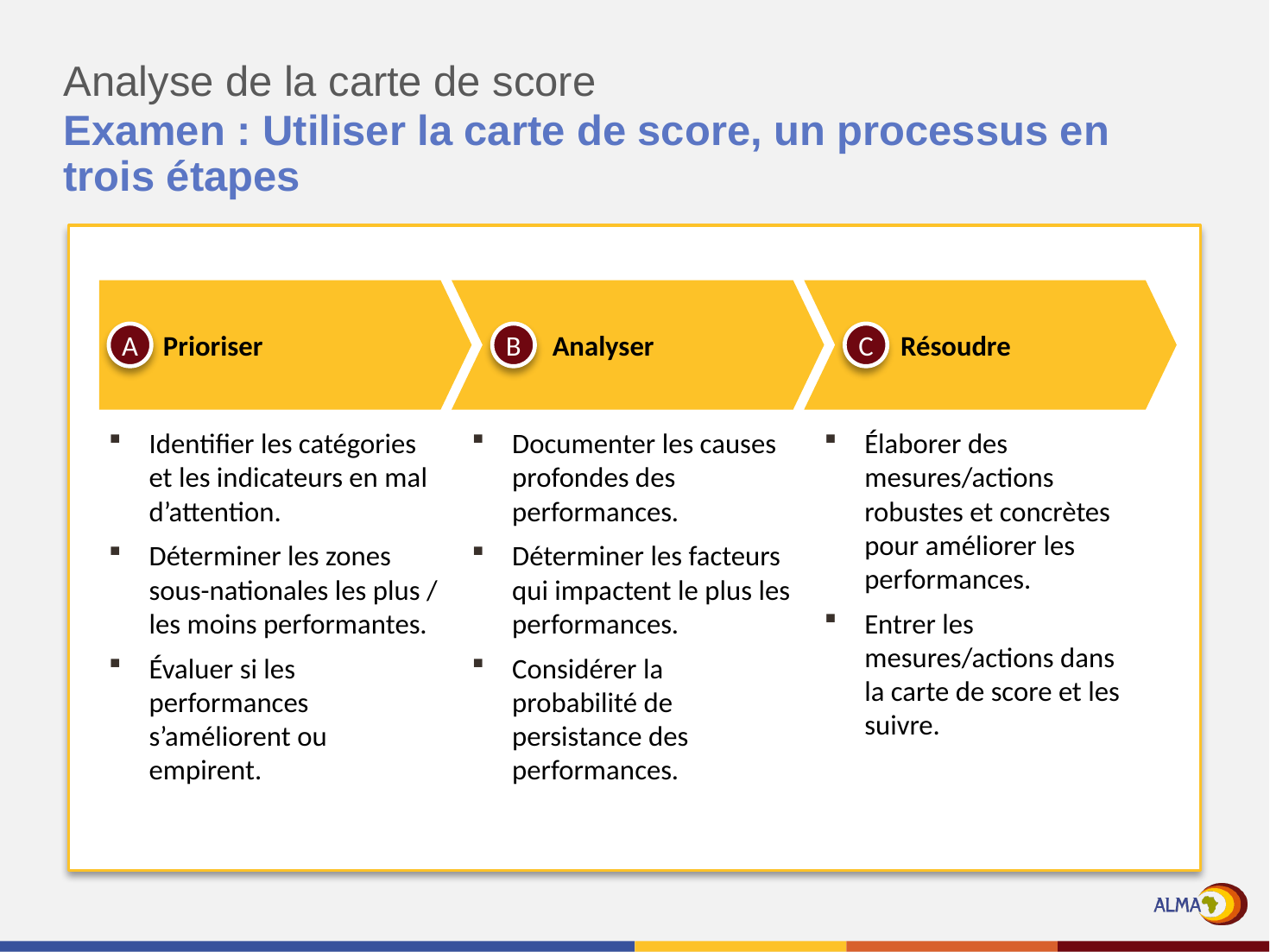

Analyse de la carte de score
# Examen : Utiliser la carte de score, un processus en trois étapes

Prioriser

Analyser

Résoudre
A
B
C
Identifier les catégories et les indicateurs en mal d’attention.
Déterminer les zones sous-nationales les plus / les moins performantes.
Évaluer si les performances s’améliorent ou empirent.
Documenter les causes profondes des performances.
Déterminer les facteurs qui impactent le plus les performances.
Considérer la probabilité de persistance des performances.
Élaborer des mesures/actions robustes et concrètes pour améliorer les performances.
Entrer les mesures/actions dans la carte de score et les suivre.